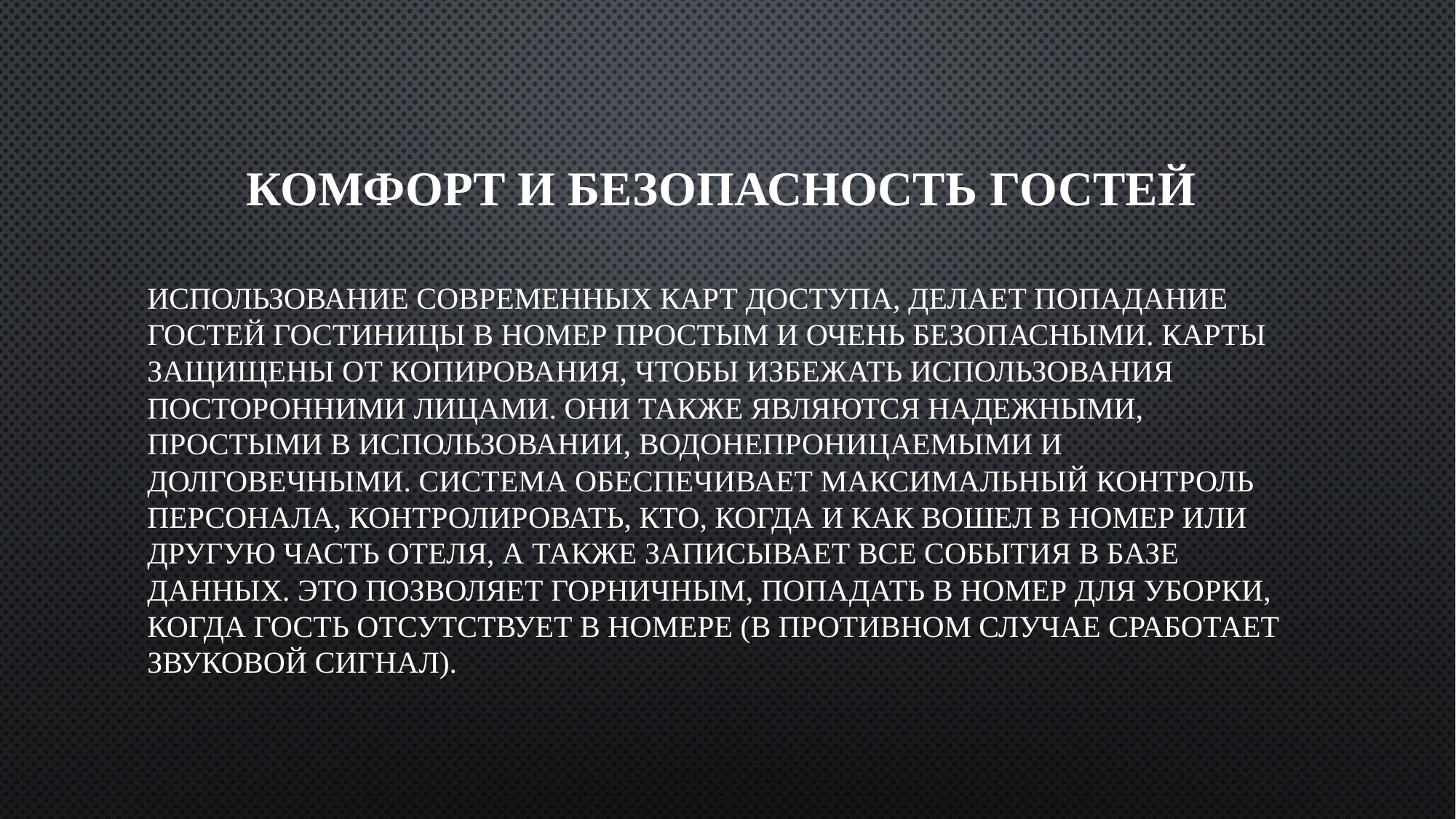

# Комфорт и безопасность гостей
Использование современных карт доступа, делает попадание гостей гостиницы в номер простым и очень безопасными. Карты защищены от копирования, чтобы избежать использования посторонними лицами. Они также являются надежными, простыми в использовании, водонепроницаемыми и долговечными. Система обеспечивает максимальный контроль персонала, контролировать, кто, когда и как вошел в номер или другую часть отеля, а также записывает все события в базе данных. Это позволяет горничным, попадать в номер для уборки, когда гость отсутствует в номере (в противном случае сработает звуковой сигнал).